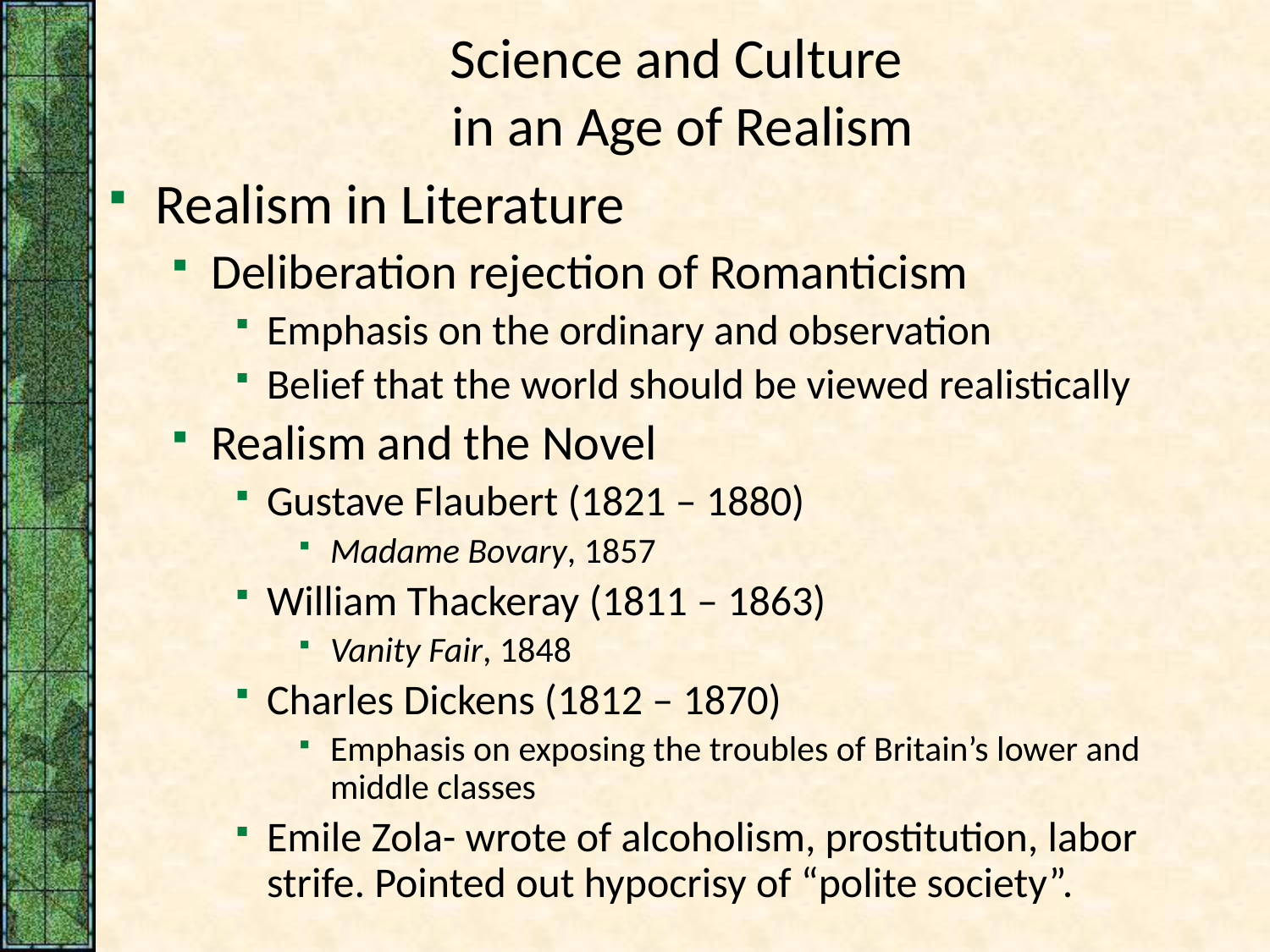

# Science and Culture in an Age of Realism
Realism in Literature
Deliberation rejection of Romanticism
Emphasis on the ordinary and observation
Belief that the world should be viewed realistically
Realism and the Novel
Gustave Flaubert (1821 – 1880)
Madame Bovary, 1857
William Thackeray (1811 – 1863)
Vanity Fair, 1848
Charles Dickens (1812 – 1870)
Emphasis on exposing the troubles of Britain’s lower and middle classes
Emile Zola- wrote of alcoholism, prostitution, labor strife. Pointed out hypocrisy of “polite society”.